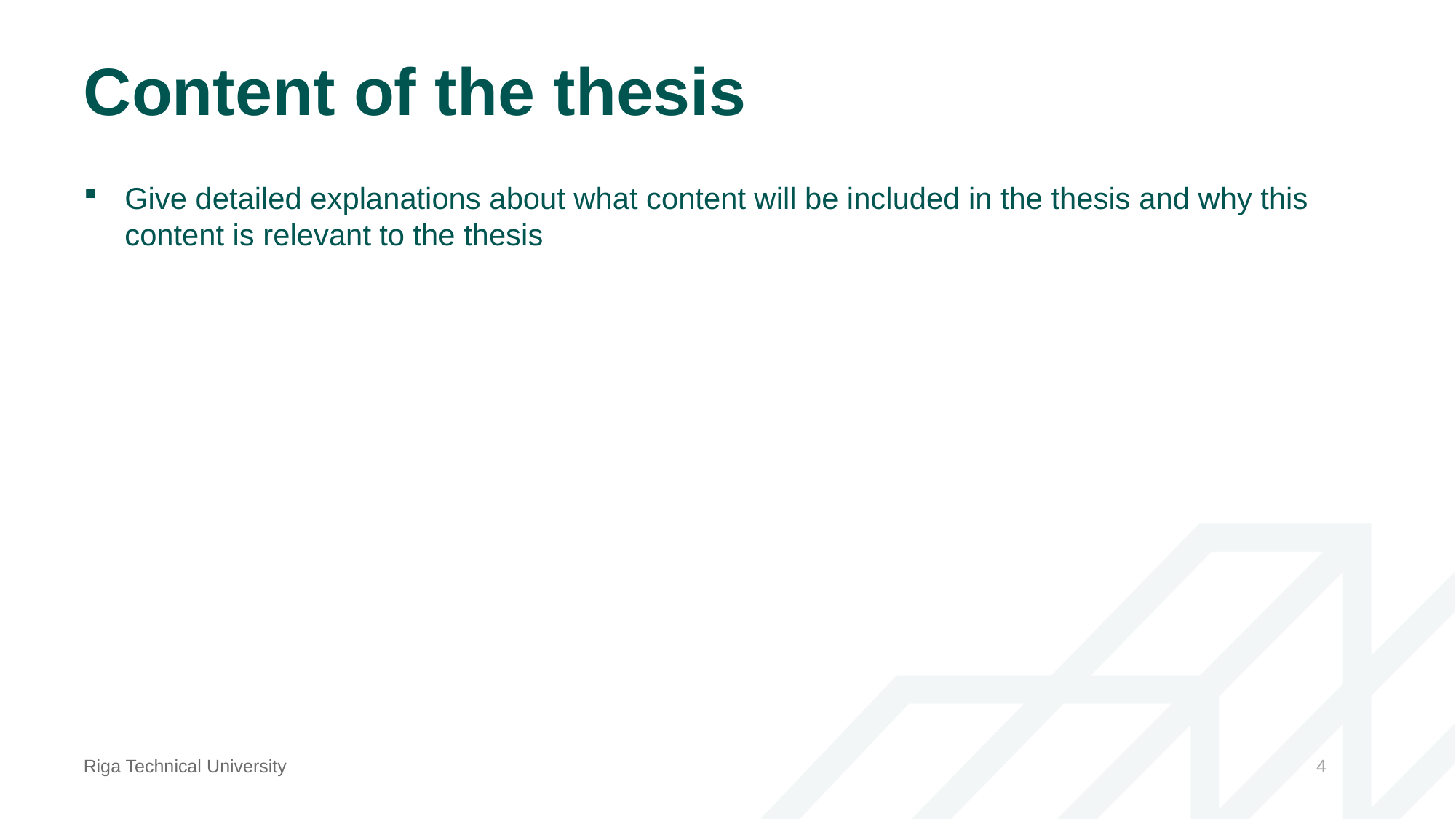

# Content of the thesis
Give detailed explanations about what content will be included in the thesis and why this content is relevant to the thesis
Riga Technical University